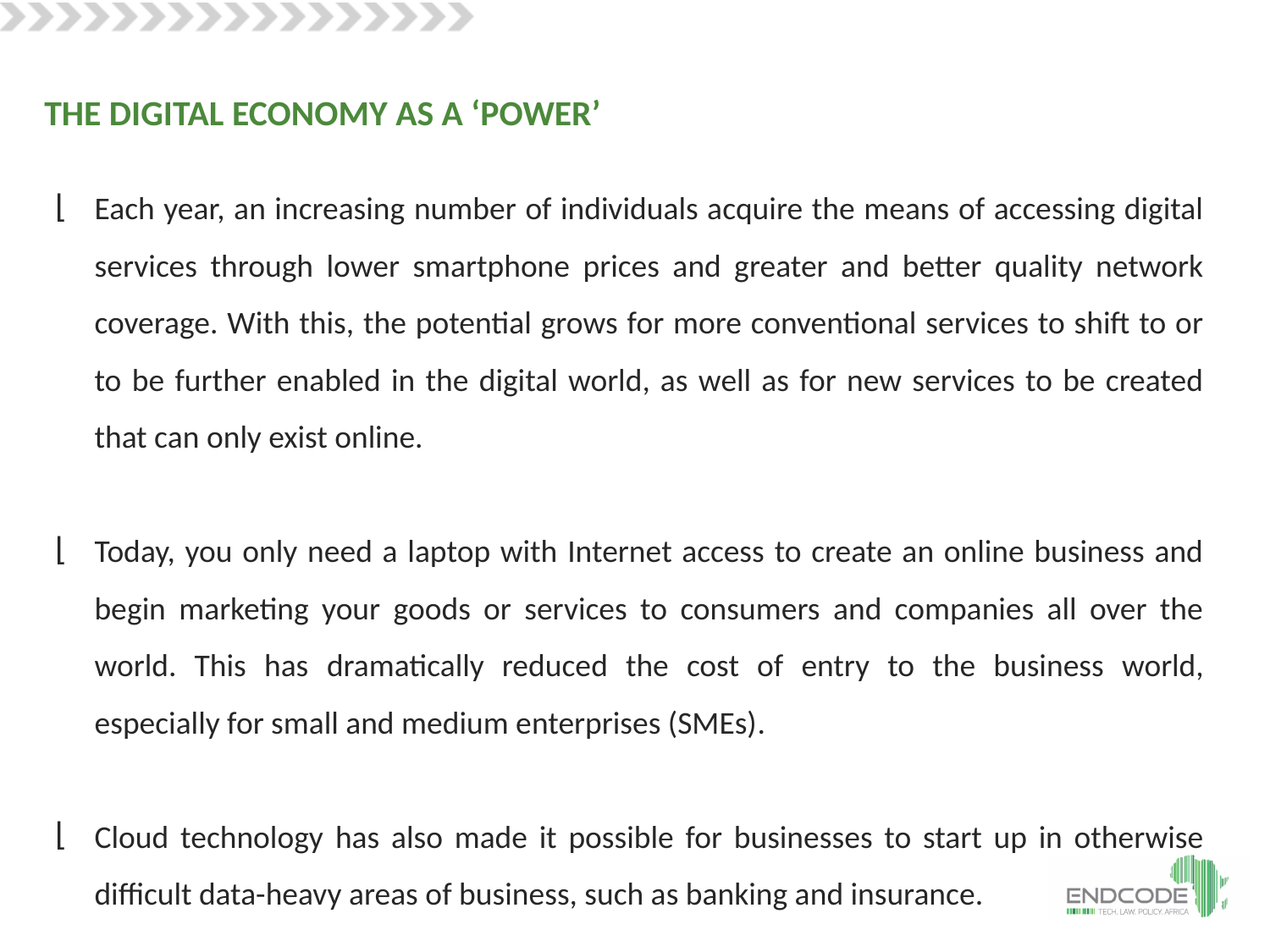

THE DIGITAL ECONOMY AS A ‘POWER’
Each year, an increasing number of individuals acquire the means of accessing digital services through lower smartphone prices and greater and better quality network coverage. With this, the potential grows for more conventional services to shift to or to be further enabled in the digital world, as well as for new services to be created that can only exist online.

Today, you only need a laptop with Internet access to create an online business and begin marketing your goods or services to consumers and companies all over the world. This has dramatically reduced the cost of entry to the business world, especially for small and medium enterprises (SMEs).

Cloud technology has also made it possible for businesses to start up in otherwise difficult data-heavy areas of business, such as banking and insurance.